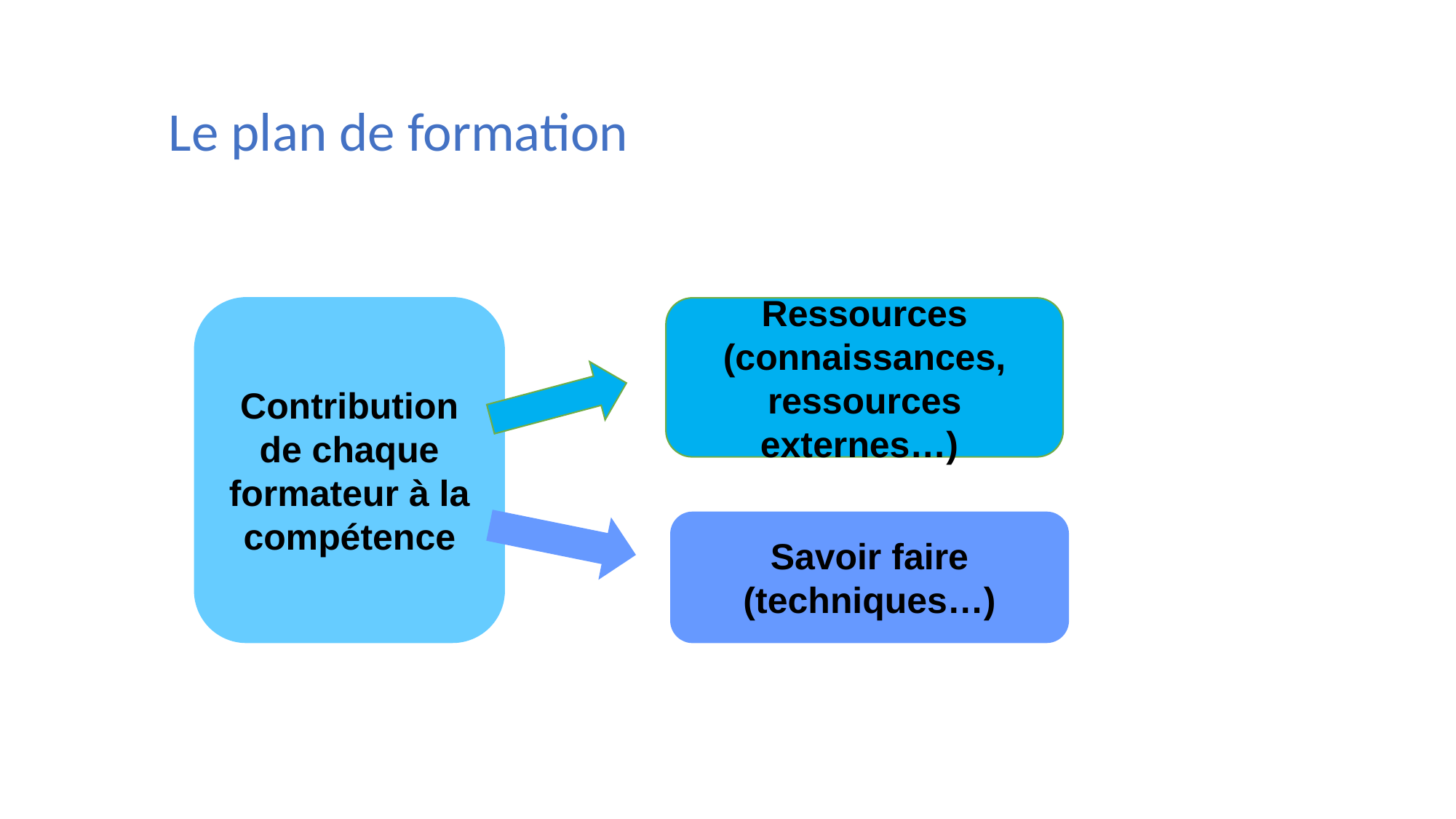

# Le plan de formation
Le plan de formation

Contribution de chaque formateur à la compétence
Ressources (connaissances, ressources externes…)

Savoir faire (techniques…)